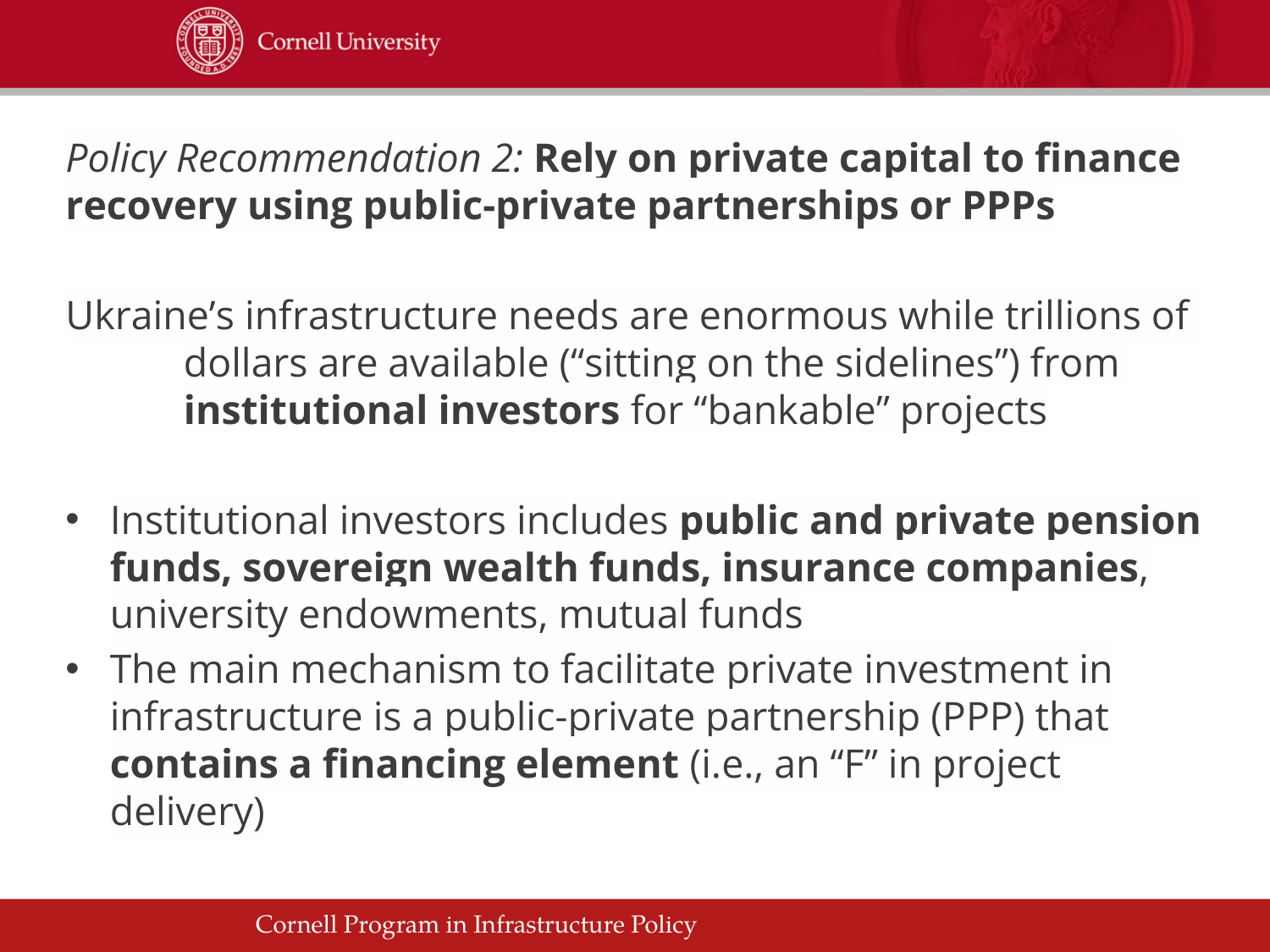

Policy Recommendation 2: Rely on private capital to finance recovery using public-private partnerships or PPPs

Ukraine’s infrastructure needs are enormous while trillions of 	dollars are available (“sitting on the sidelines”) from 	institutional investors for “bankable” projects

Institutional investors includes public and private pension funds, sovereign wealth funds, insurance companies, university endowments, mutual funds
The main mechanism to facilitate private investment in infrastructure is a public-private partnership (PPP) that contains a financing element (i.e., an “F” in project delivery)